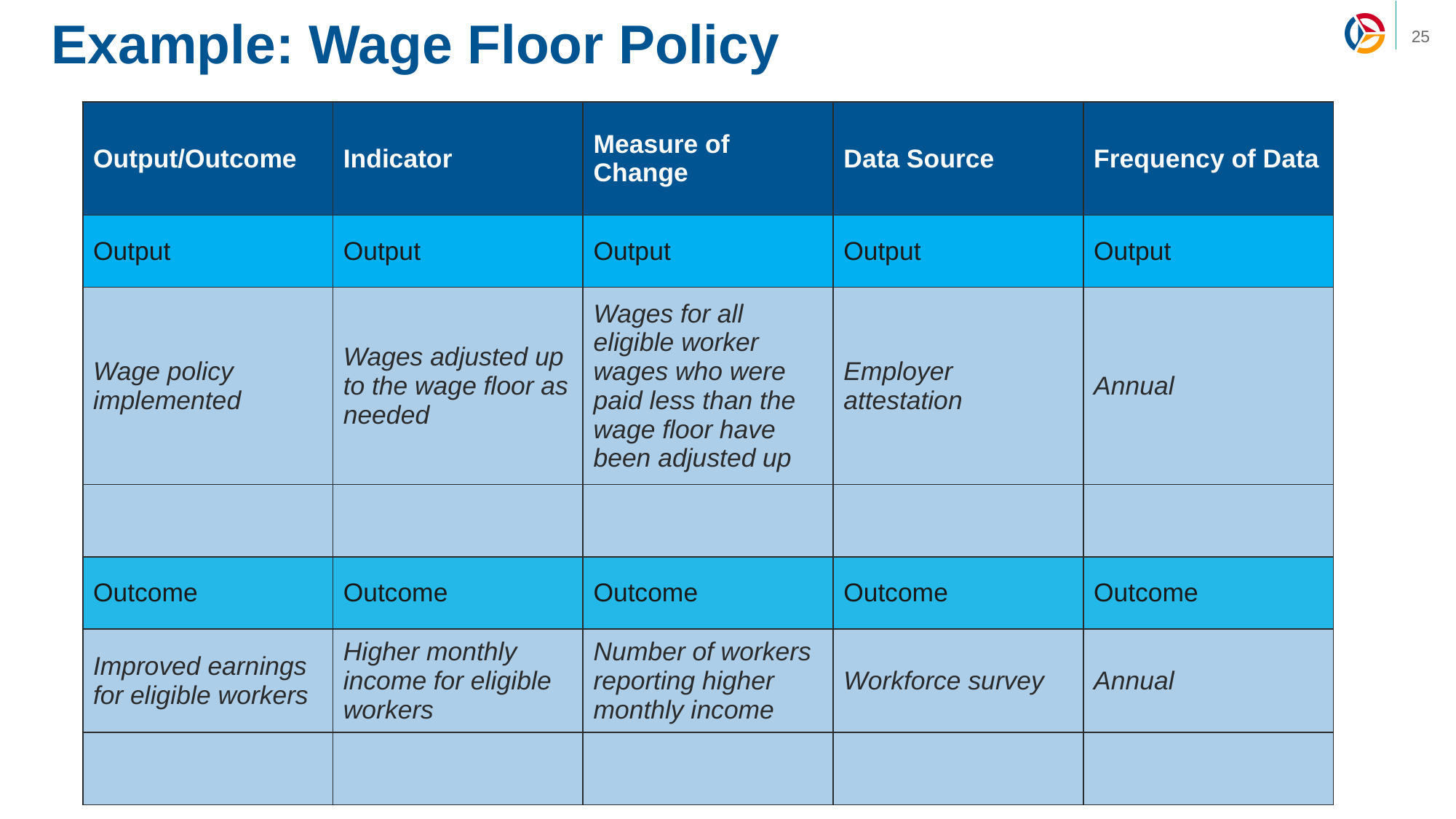

# Example: Wage Floor Policy
| Output/Outcome | Indicator | Measure of Change | Data Source | Frequency of Data |
| --- | --- | --- | --- | --- |
| Output | Output | Output | Output | Output |
| Wage policy implemented | Wages adjusted up to the wage floor as needed | Wages for all eligible worker wages who were paid less than the wage floor have been adjusted up | Employer attestation | Annual |
|  |  |  |  |  |
| Outcome | Outcome | Outcome | Outcome | Outcome |
| Improved earnings for eligible workers | Higher monthly income for eligible workers | Number of workers reporting higher monthly income | Workforce survey | Annual |
|  |  |  |  |  |